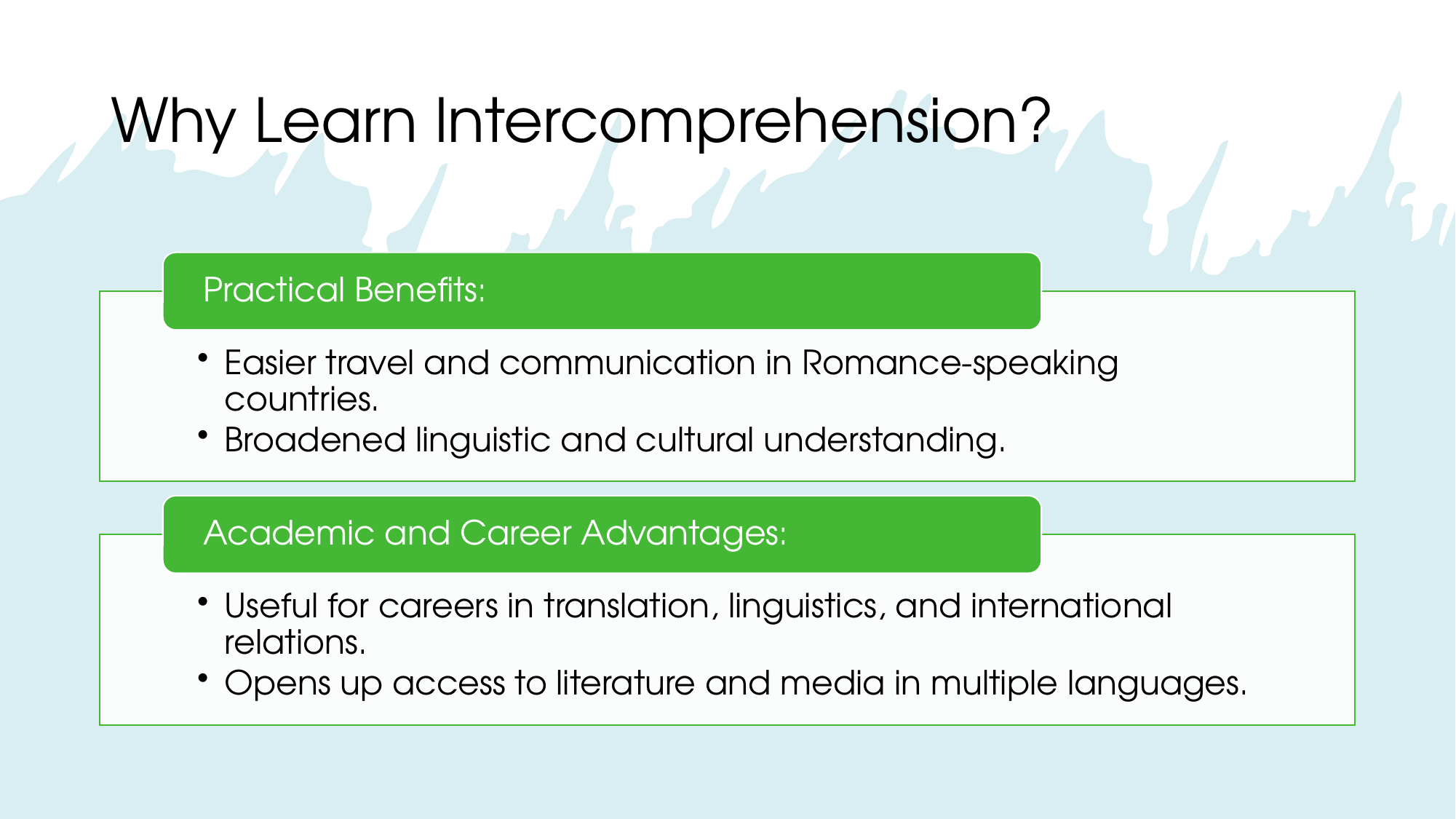

# Why Learn Intercomprehension?

Easier travel and communication in Romance-speaking countries.
Broadened linguistic and cultural understanding.
Practical Benefits:
Useful for careers in translation, linguistics, and international relations.
Opens up access to literature and media in multiple languages.
Academic and Career Advantages: